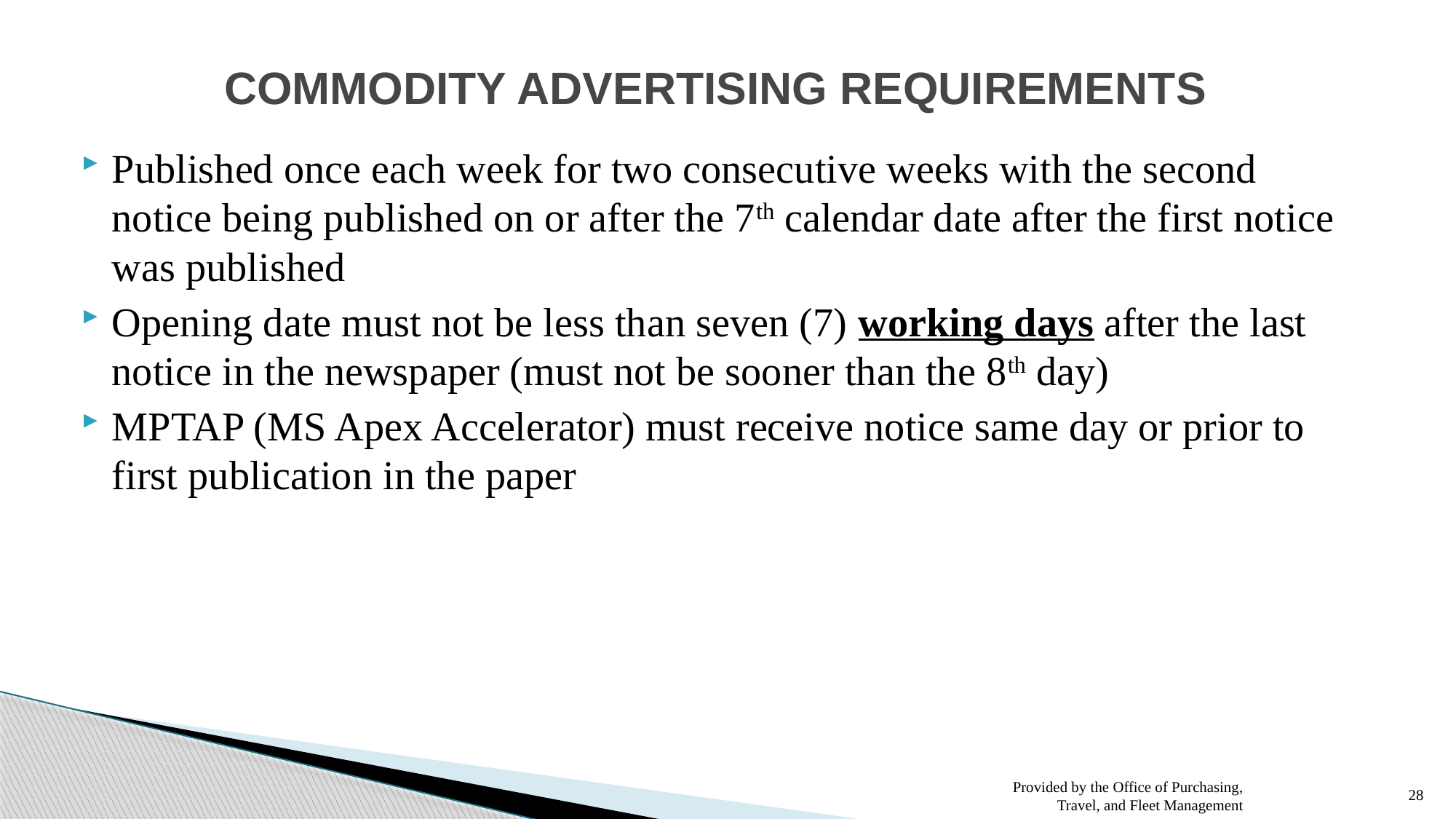

# COMMODITY ADVERTISING REQUIREMENTS
Published once each week for two consecutive weeks with the second notice being published on or after the 7th calendar date after the first notice was published
Opening date must not be less than seven (7) working days after the last notice in the newspaper (must not be sooner than the 8th day)
MPTAP (MS Apex Accelerator) must receive notice same day or prior to first publication in the paper
28
Provided by the Office of Purchasing, Travel, and Fleet Management